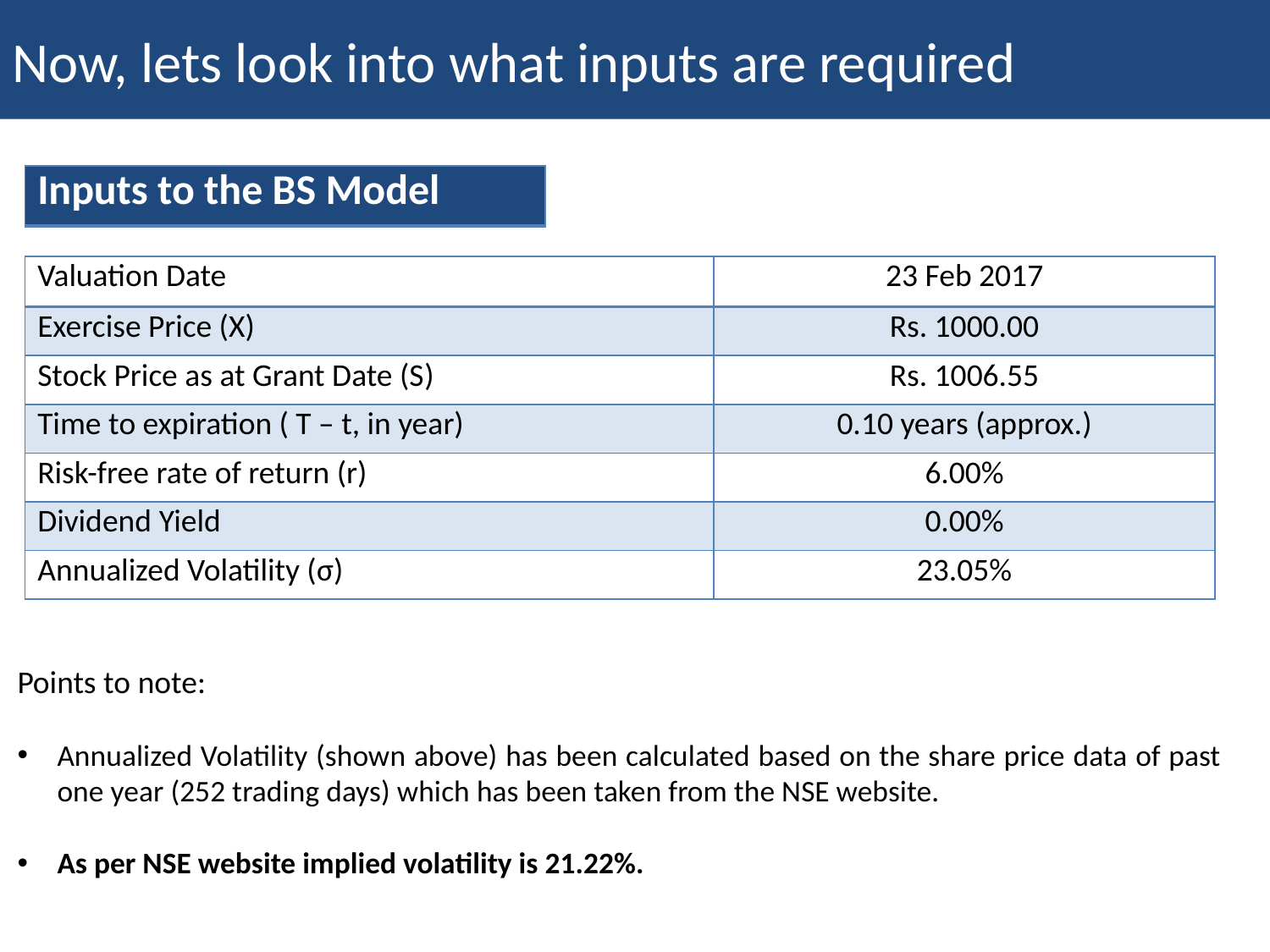

Now, lets look into what inputs are required
| Inputs to the BS Model |
| --- |
| Valuation Date | 23 Feb 2017 |
| --- | --- |
| Exercise Price (X) | Rs. 1000.00 |
| Stock Price as at Grant Date (S) | Rs. 1006.55 |
| Time to expiration ( T – t, in year) | 0.10 years (approx.) |
| Risk-free rate of return (r) | 6.00% |
| Dividend Yield | 0.00% |
| Annualized Volatility (σ) | 23.05% |
Points to note:

Annualized Volatility (shown above) has been calculated based on the share price data of past one year (252 trading days) which has been taken from the NSE website.

As per NSE website implied volatility is 21.22%.